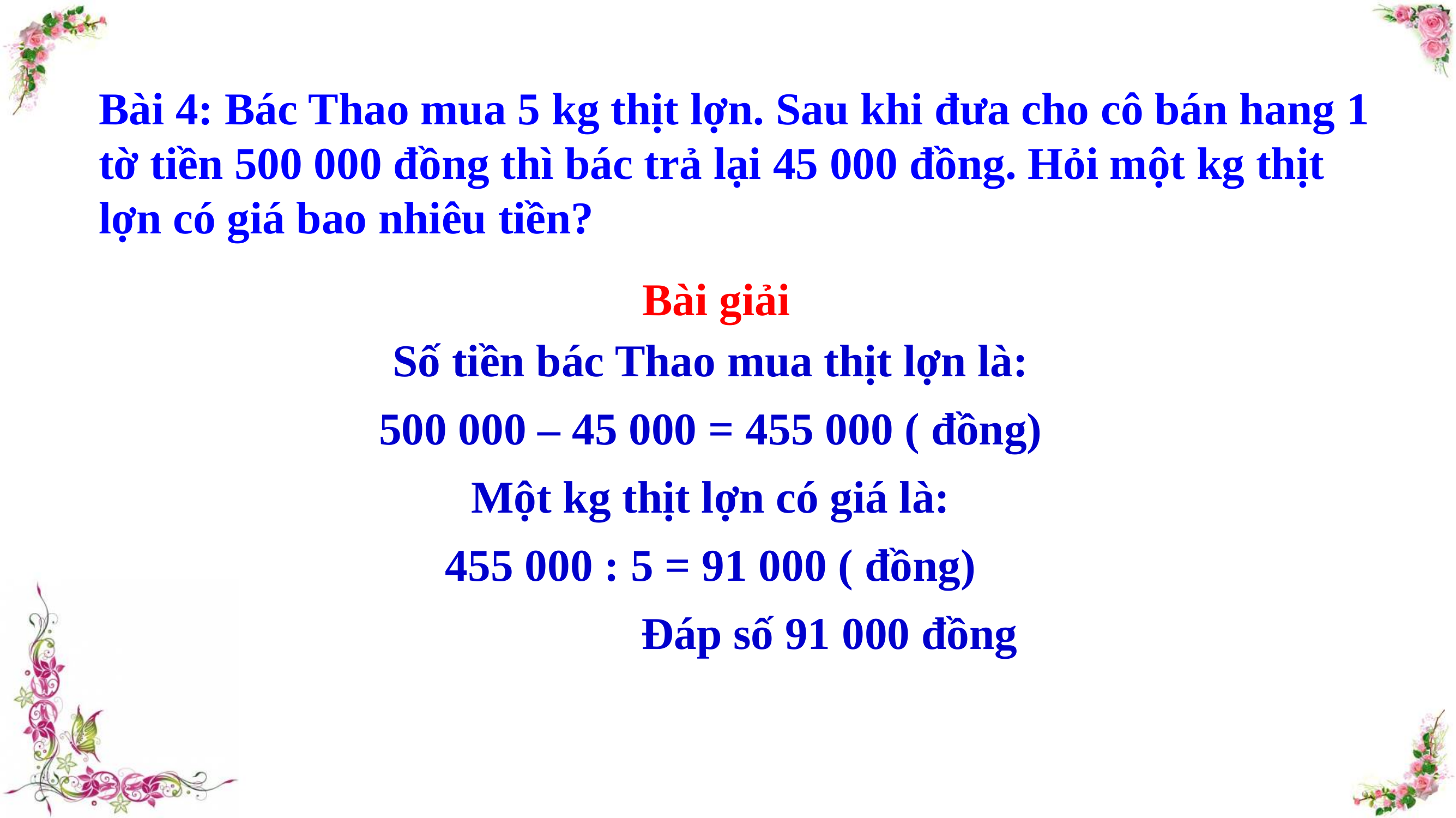

Bài 4: Bác Thao mua 5 kg thịt lợn. Sau khi đưa cho cô bán hang 1 tờ tiền 500 000 đồng thì bác trả lại 45 000 đồng. Hỏi một kg thịt lợn có giá bao nhiêu tiền?

 Bài giải
Số tiền bác Thao mua thịt lợn là:
500 000 – 45 000 = 455 000 ( đồng)
Một kg thịt lợn có giá là:
455 000 : 5 = 91 000 ( đồng)
                     Đáp số 91 000 đồng